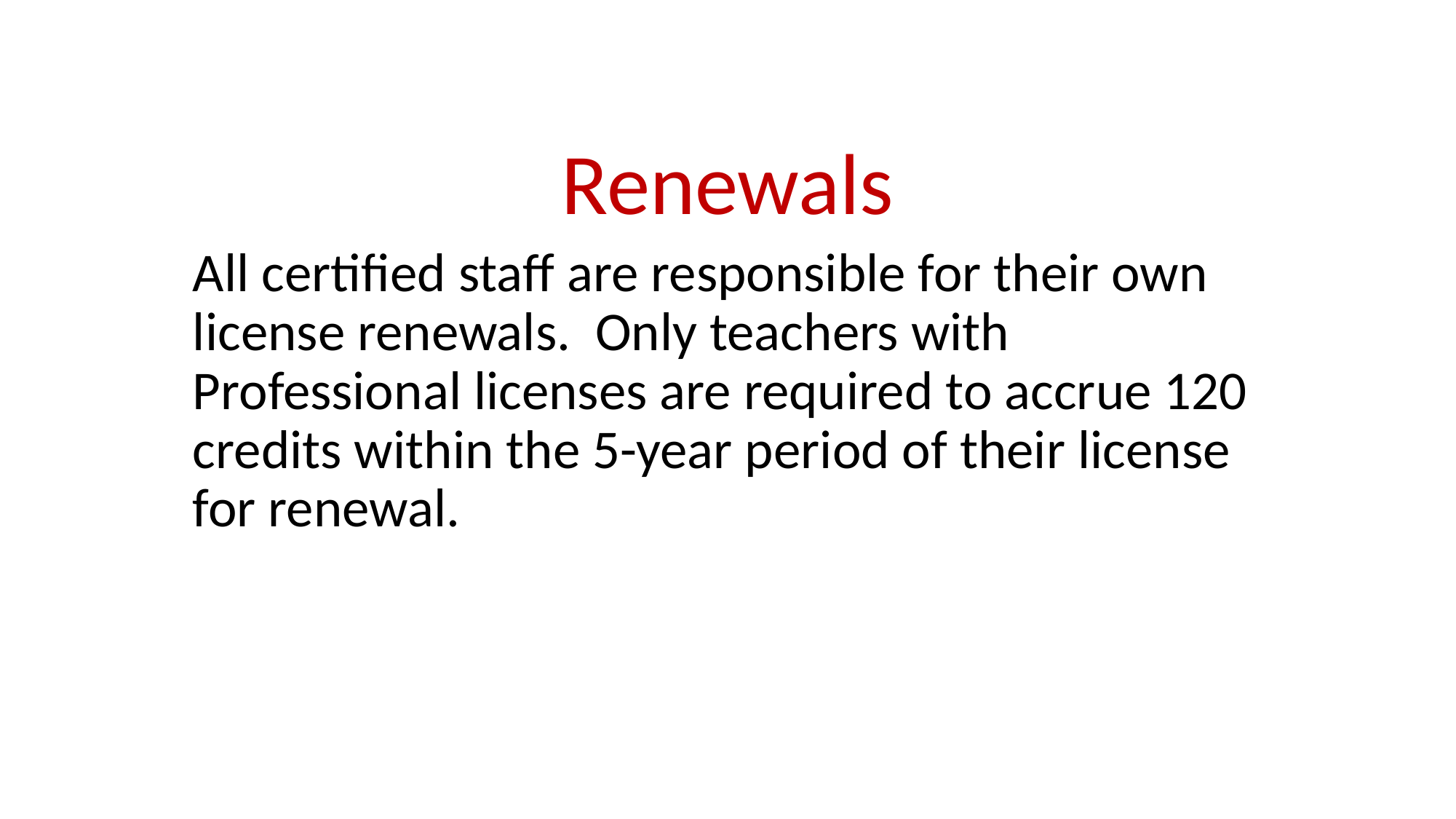

# Renewals
All certified staff are responsible for their own license renewals.  Only teachers with Professional licenses are required to accrue 120 credits within the 5-year period of their license for renewal.